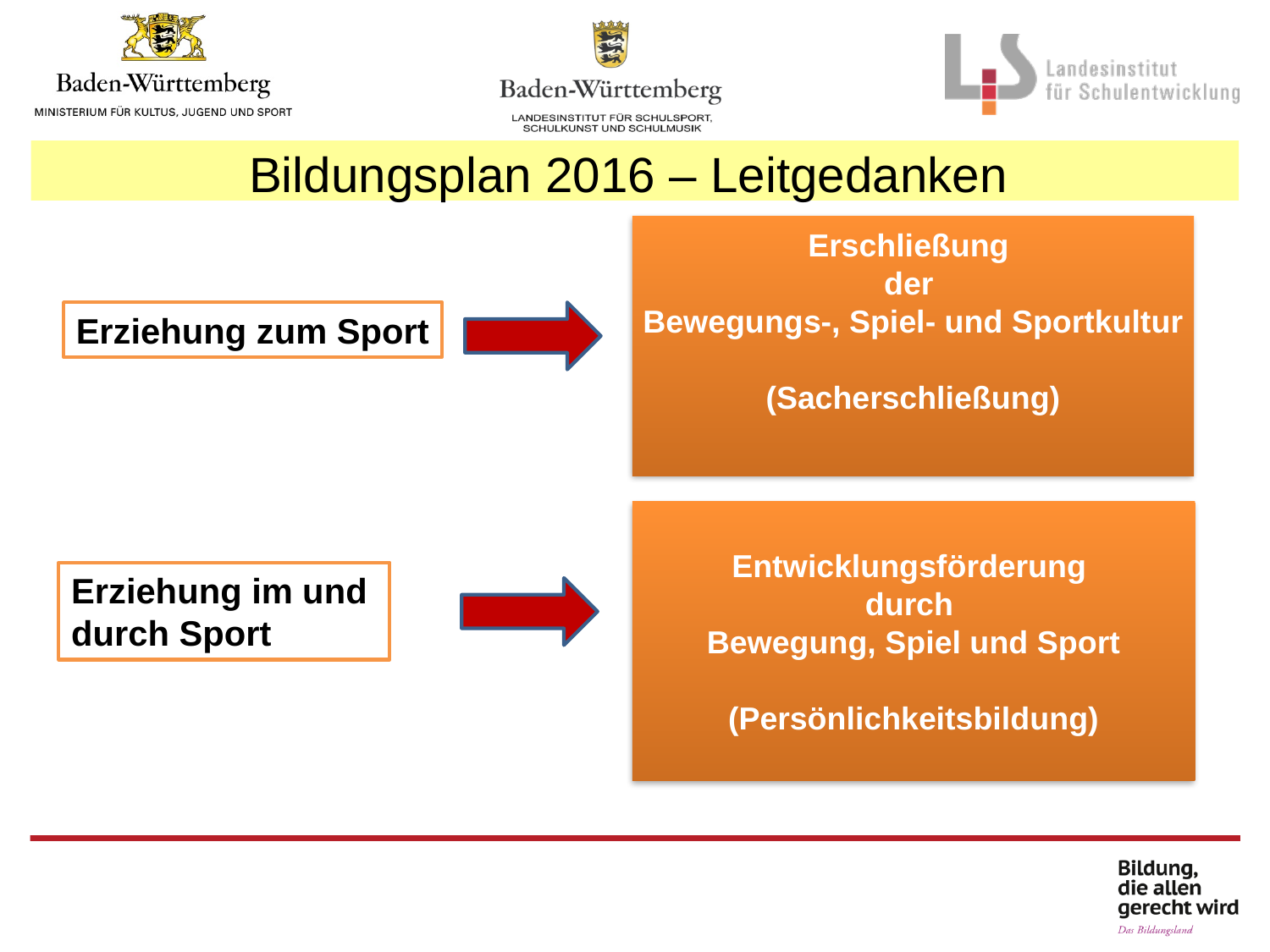

Bildungsplan 2016 – Leitgedanken
Erschließung
der
Bewegungs-, Spiel- und Sportkultur

(Sacherschließung)

Erziehung zum Sport

Entwicklungsförderung
durch
Bewegung, Spiel und Sport

(Persönlichkeitsbildung)

Erziehung im und
durch Sport